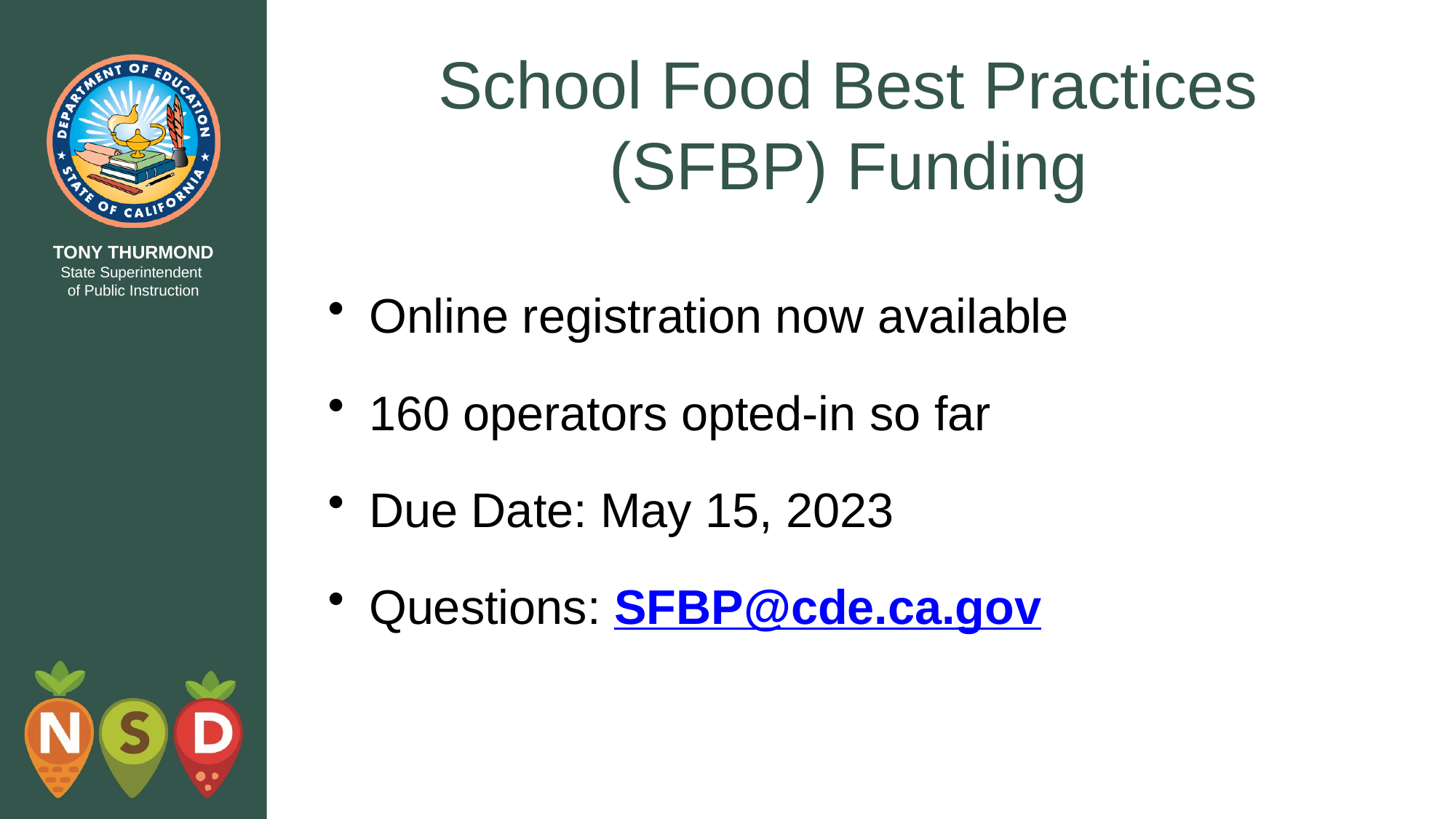

# School Food Best Practices (SFBP) Funding
Online registration now available
160 operators opted-in so far
Due Date: May 15, 2023
Questions: SFBP@cde.ca.gov